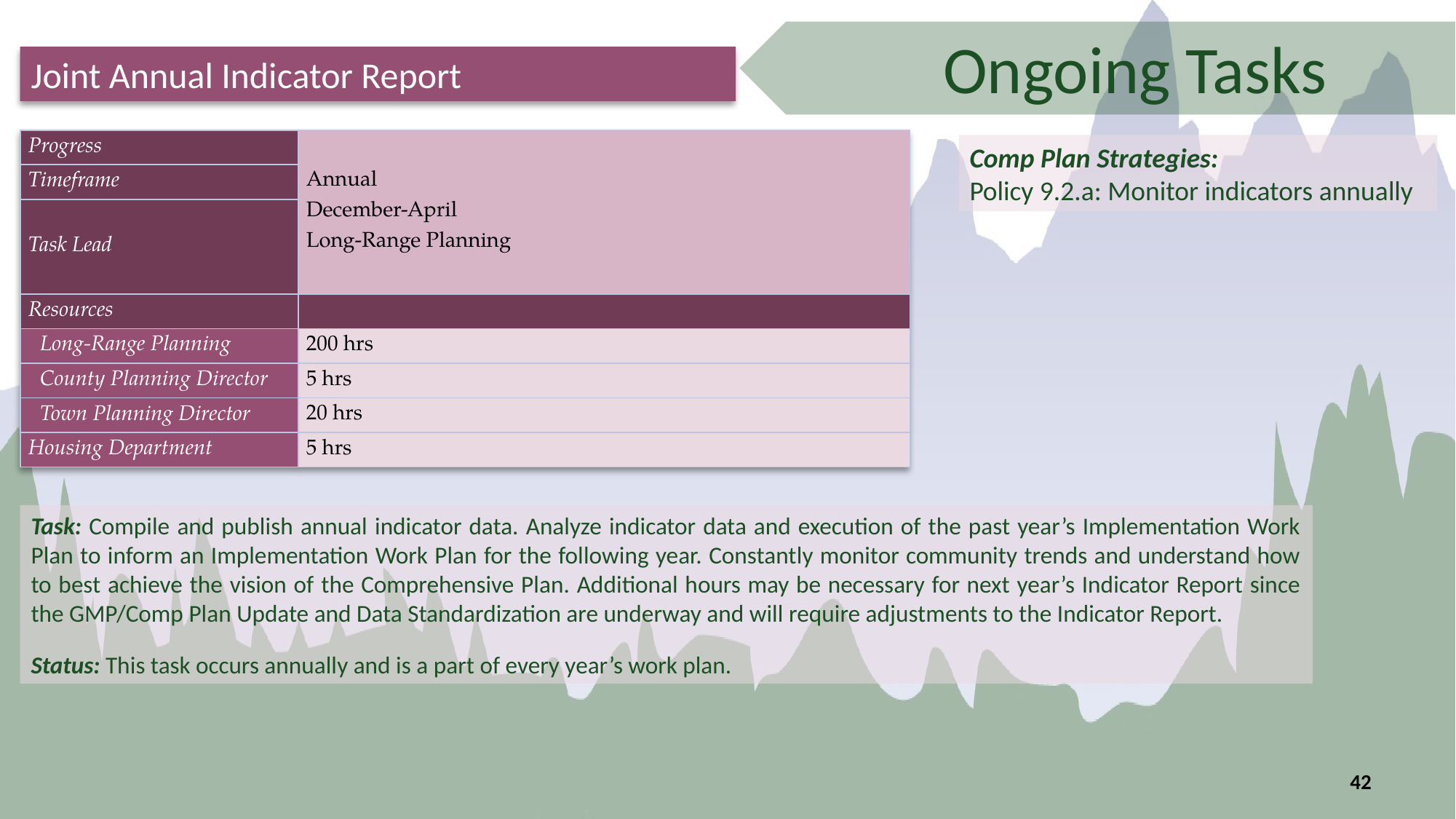

Ongoing Tasks

Joint Annual Indicator Report
| Progress | Annual December-April  Long-Range Planning |
| --- | --- |
| Timeframe |  |
| Task Lead |  |
| Resources |  |
| Long-Range Planning | 200 hrs |
| County Planning Director | 5 hrs |
| Town Planning Director | 20 hrs |
| Housing Department | 5 hrs |
Comp Plan Strategies:
Policy 9.2.a: Monitor indicators annually
Task: Compile and publish annual indicator data. Analyze indicator data and execution of the past year’s Implementation Work Plan to inform an Implementation Work Plan for the following year. Constantly monitor community trends and understand how to best achieve the vision of the Comprehensive Plan. Additional hours may be necessary for next year’s Indicator Report since the GMP/Comp Plan Update and Data Standardization are underway and will require adjustments to the Indicator Report.
Status: This task occurs annually and is a part of every year’s work plan.
42